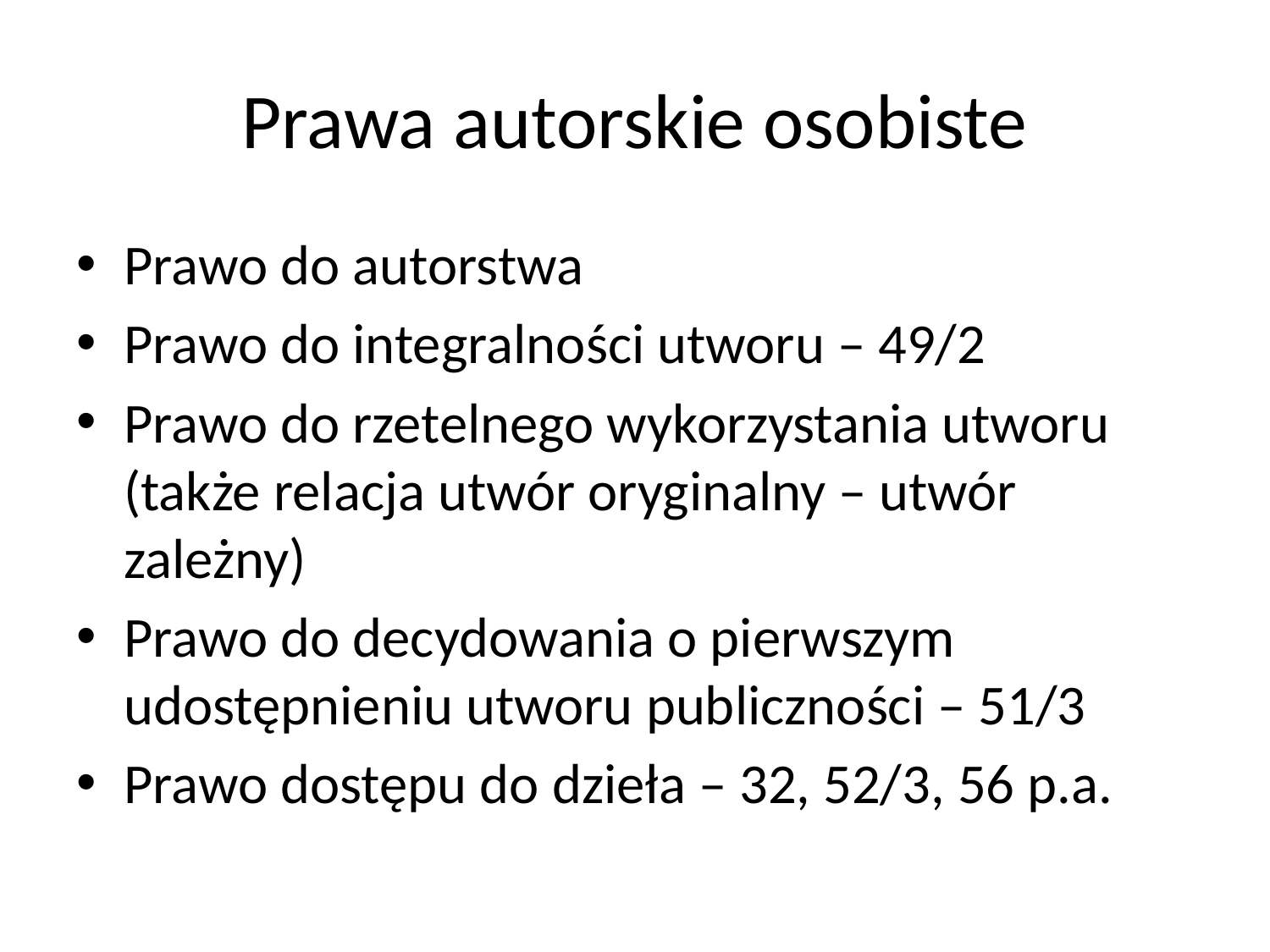

# Prawa autorskie osobiste
Prawo do autorstwa
Prawo do integralności utworu – 49/2
Prawo do rzetelnego wykorzystania utworu  (także relacja utwór oryginalny – utwór zależny)
Prawo do decydowania o pierwszym udostępnieniu utworu publiczności – 51/3
Prawo dostępu do dzieła – 32, 52/3, 56 p.a.